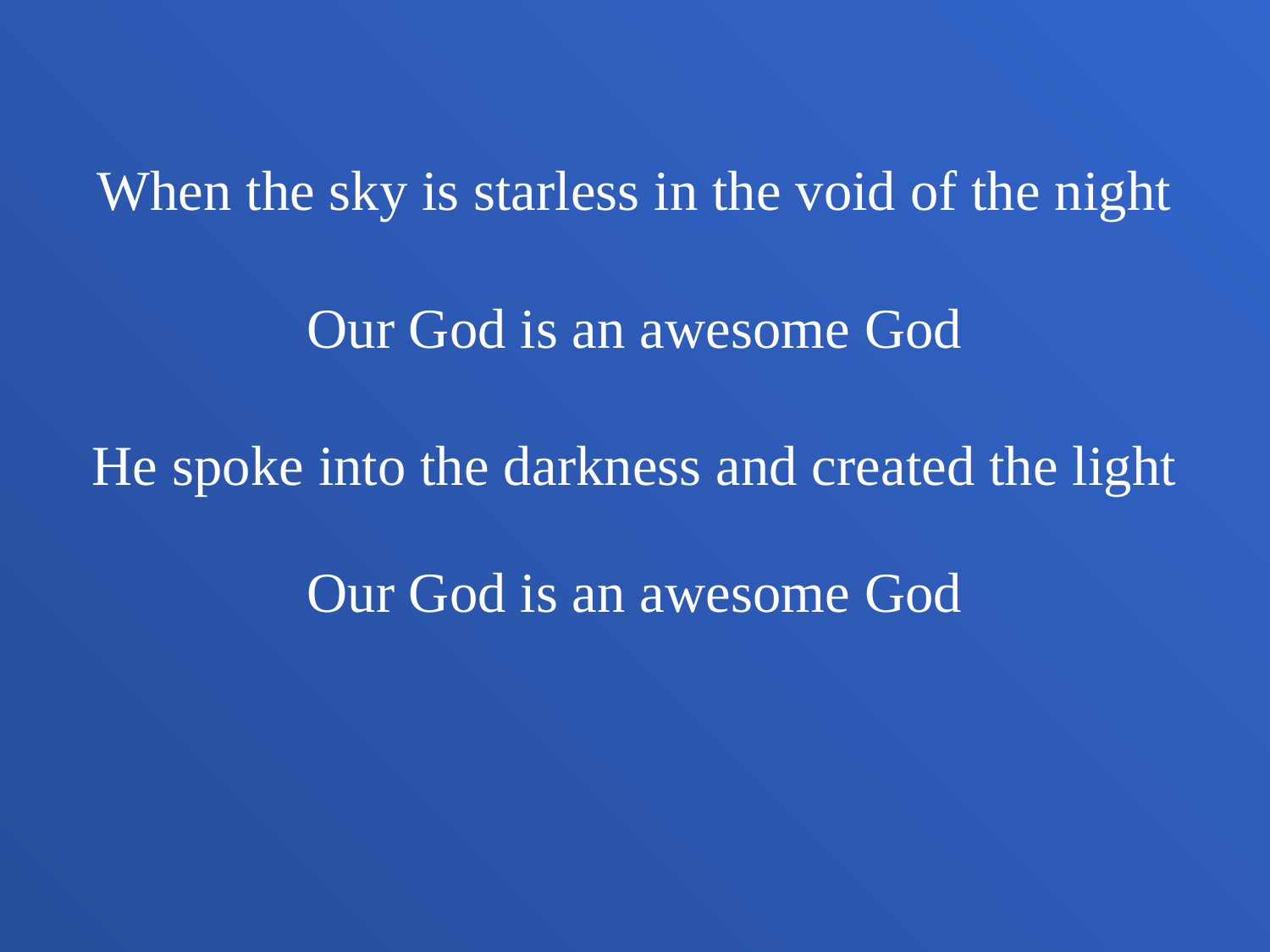

When the sky is starless in the void of the night
Our God is an awesome God
He spoke into the darkness and created the light
Our God is an awesome God